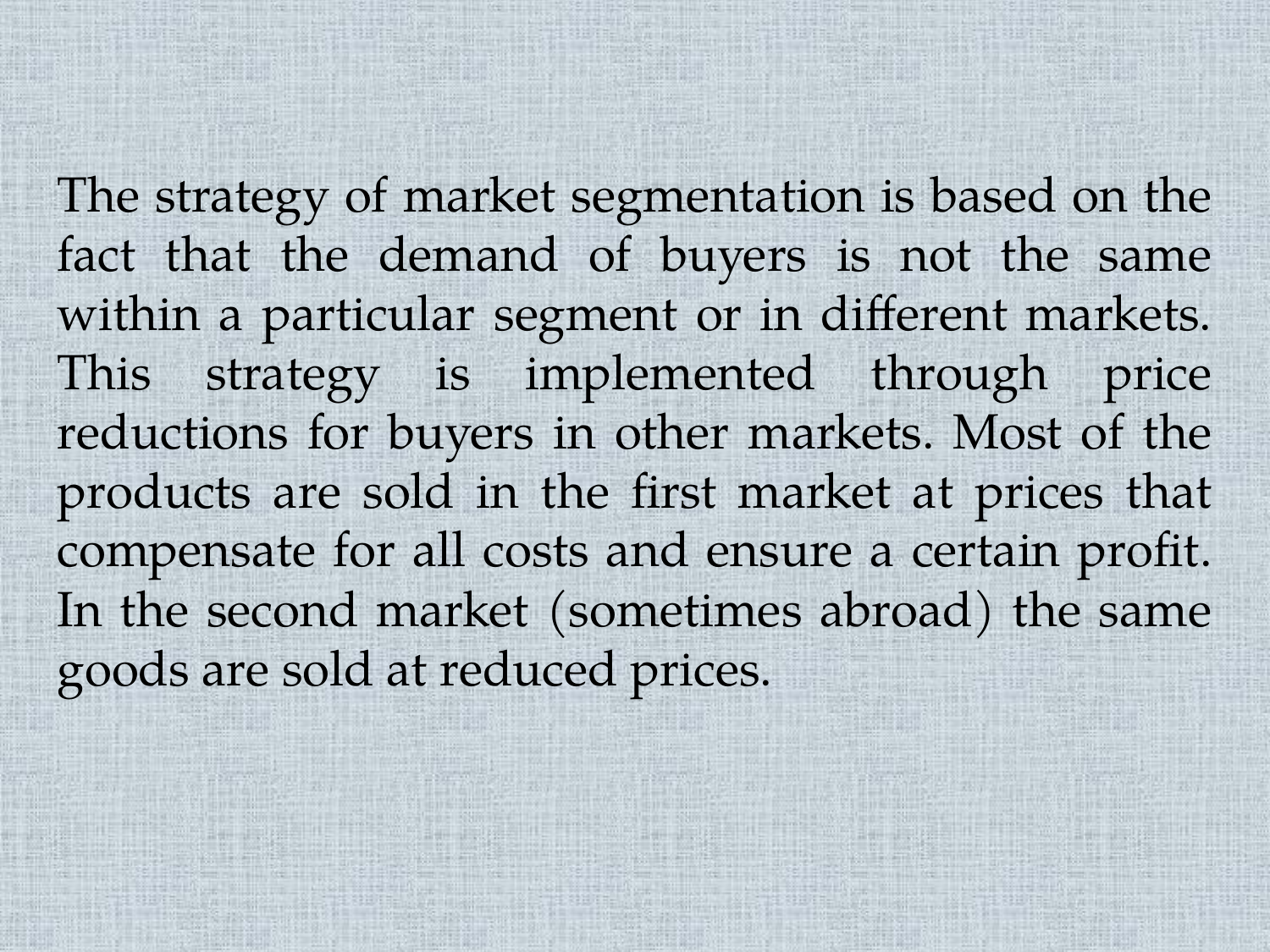

The strategy of market segmentation is based on the fact that the demand of buyers is not the same within a particular segment or in different markets. This strategy is implemented through price reductions for buyers in other markets. Most of the products are sold in the first market at prices that compensate for all costs and ensure a certain profit. In the second market (sometimes abroad) the same goods are sold at reduced prices.